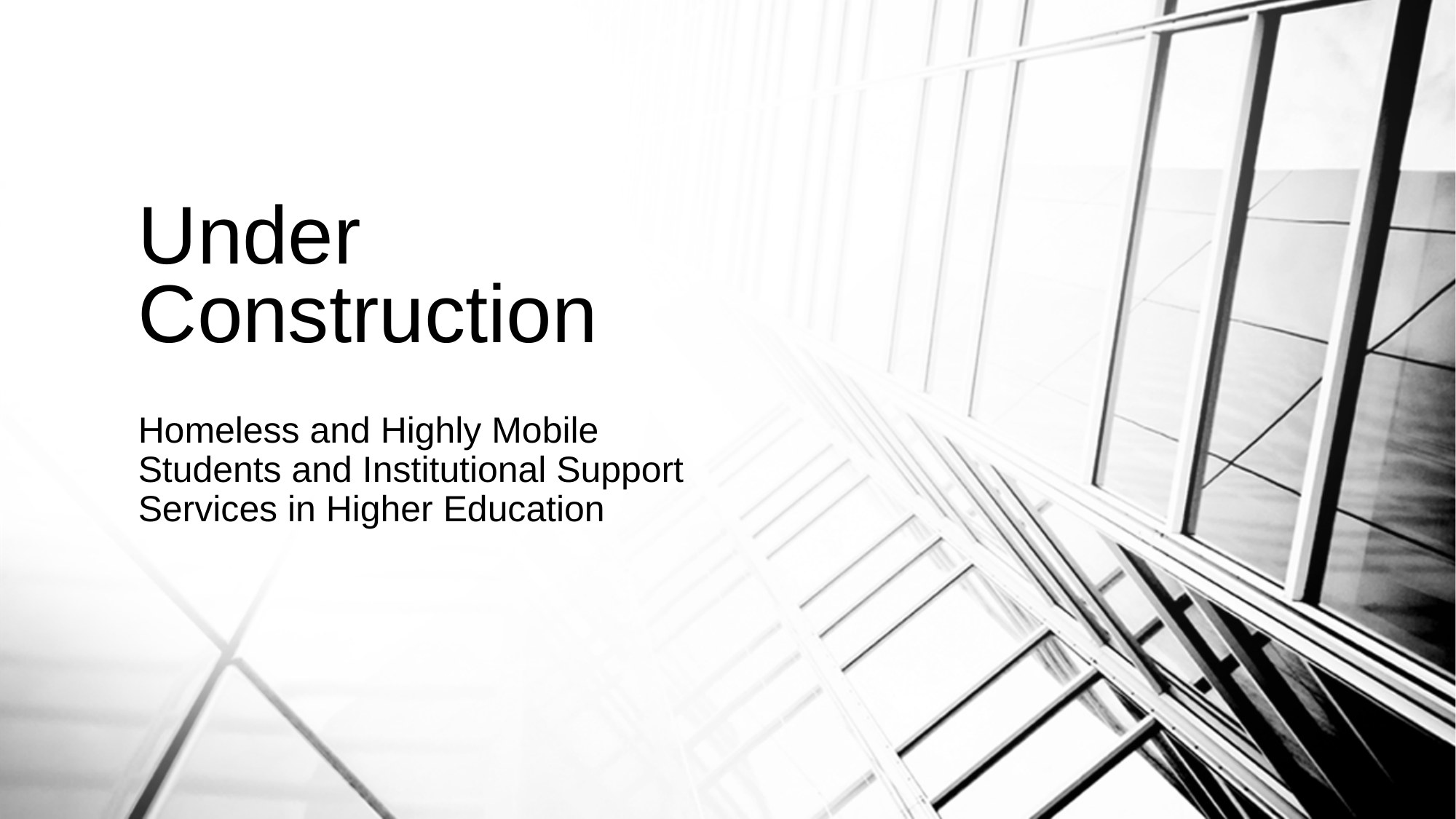

# Under Construction
Homeless and Highly Mobile Students and Institutional Support Services in Higher Education